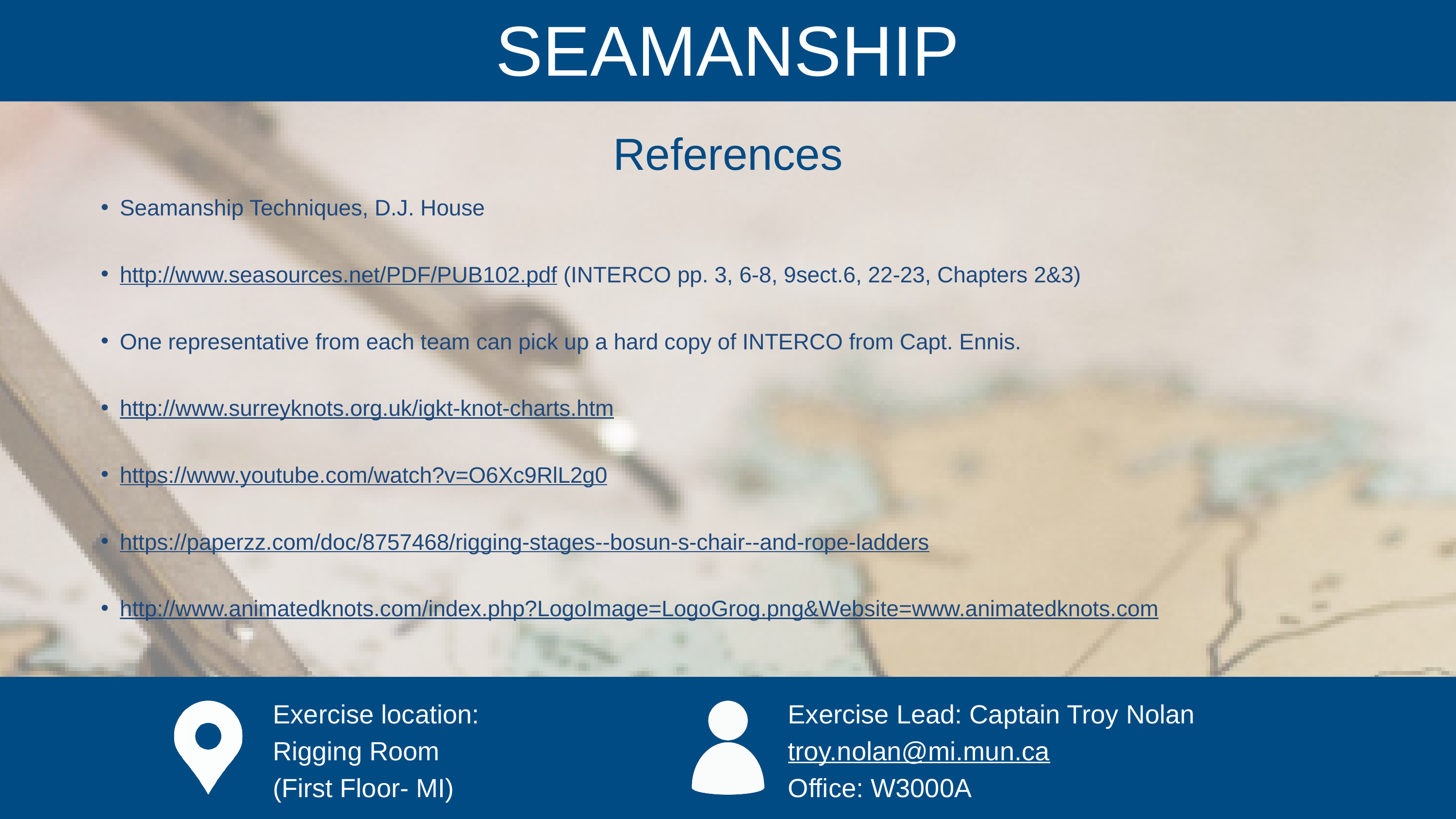

SEAMANSHIP

References
Seamanship Techniques, D.J. House

http://www.seasources.net/PDF/PUB102.pdf (INTERCO pp. 3, 6-8, 9sect.6, 22-23, Chapters 2&3)

One representative from each team can pick up a hard copy of INTERCO from Capt. Ennis.

http://www.surreyknots.org.uk/igkt-knot-charts.htm

https://www.youtube.com/watch?v=O6Xc9RlL2g0

https://paperzz.com/doc/8757468/rigging-stages--bosun-s-chair--and-rope-ladders

http://www.animatedknots.com/index.php?LogoImage=LogoGrog.png&Website=www.animatedknots.com

Exercise location:
Rigging Room
(First Floor- MI)
Exercise Lead: Captain Troy Nolan
troy.nolan@mi.mun.ca
Office: W3000A